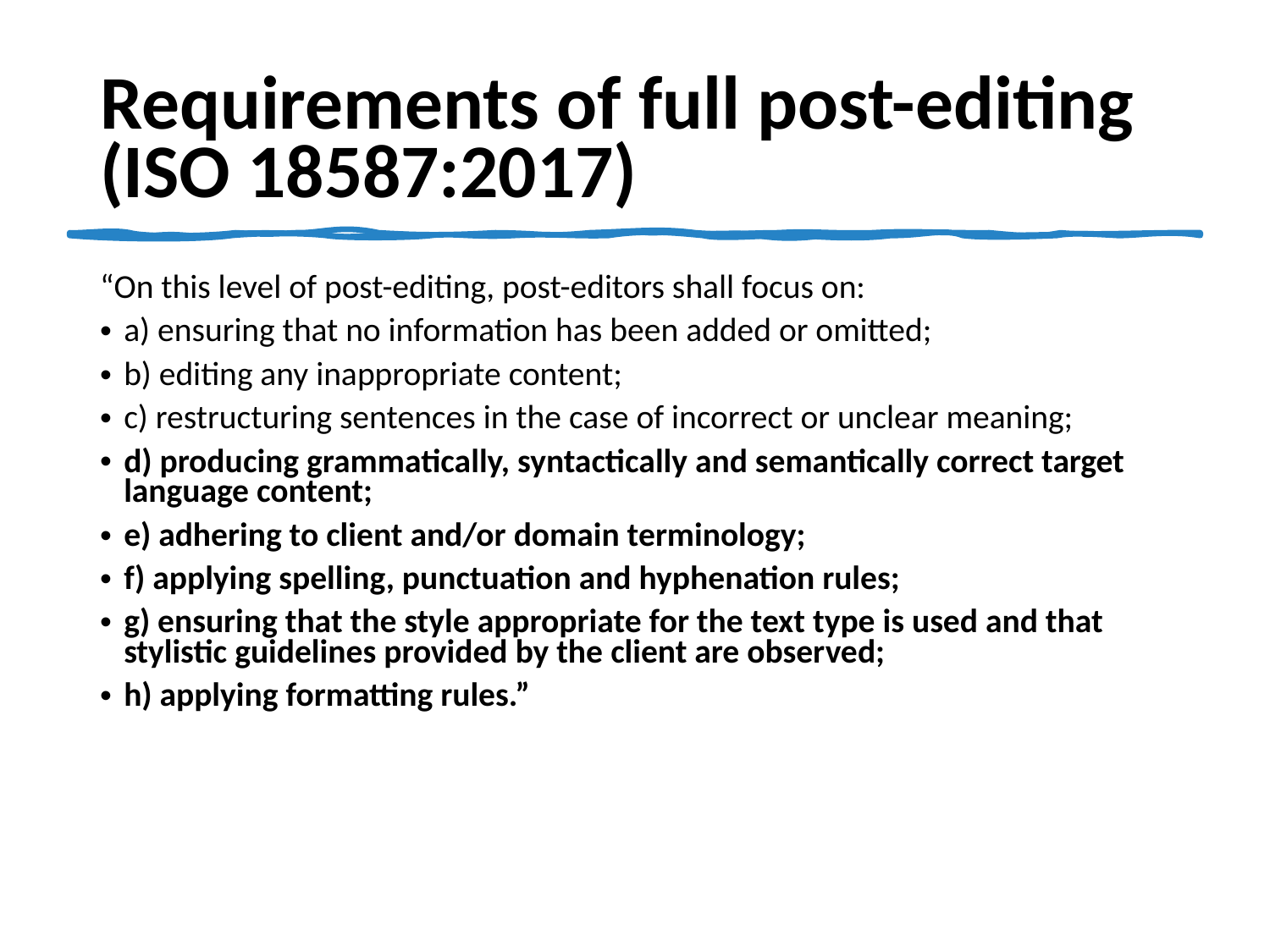

# Requirements of full post-editing (ISO 18587:2017)

“On this level of post-editing, post-editors shall focus on:
a) ensuring that no information has been added or omitted;
b) editing any inappropriate content;
c) restructuring sentences in the case of incorrect or unclear meaning;
d) producing grammatically, syntactically and semantically correct target language content;
e) adhering to client and/or domain terminology;
f) applying spelling, punctuation and hyphenation rules;
g) ensuring that the style appropriate for the text type is used and that stylistic guidelines provided by the client are observed;
h) applying formatting rules.”